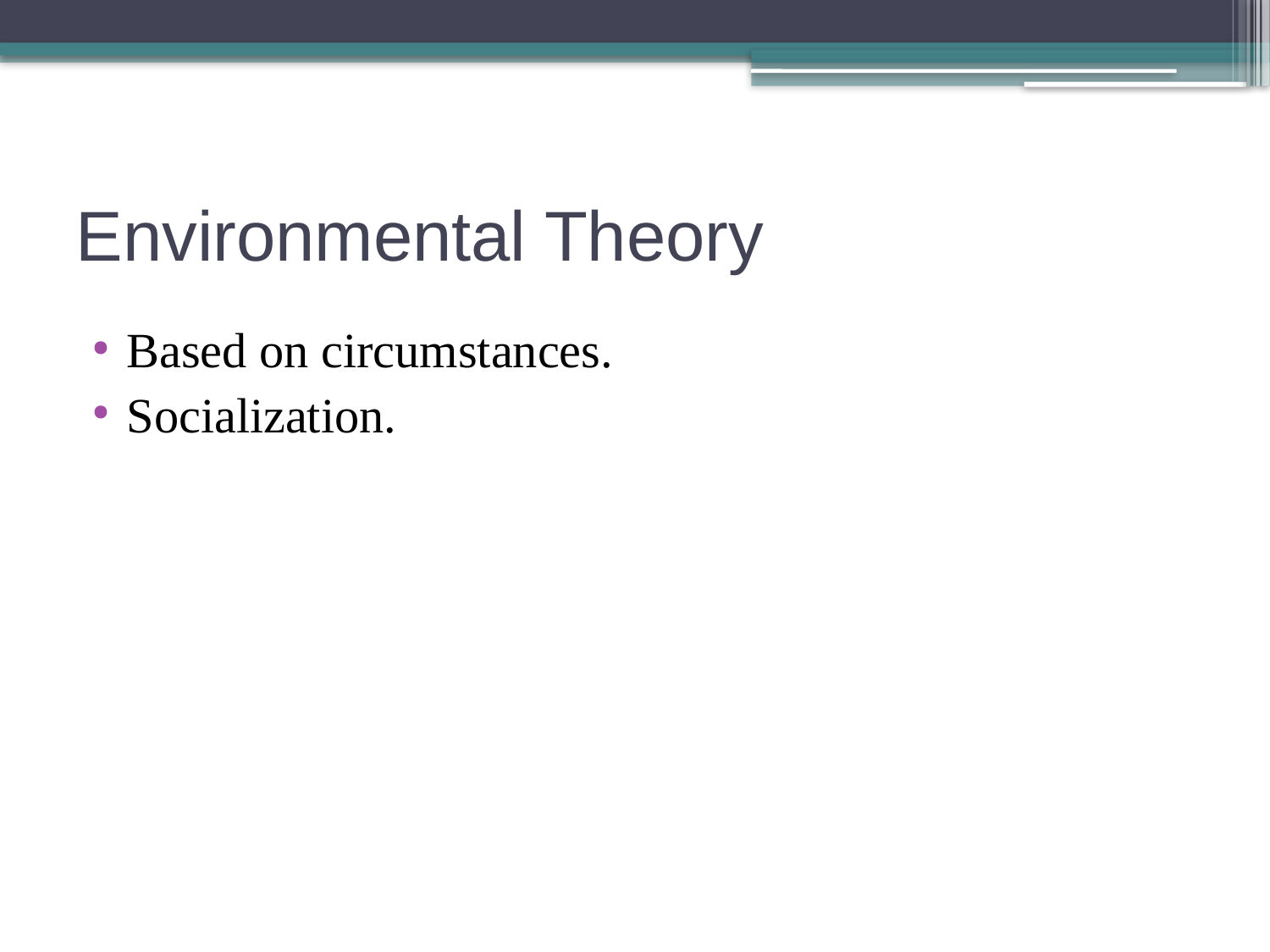

# Environmental Theory
Based on circumstances.
Socialization.